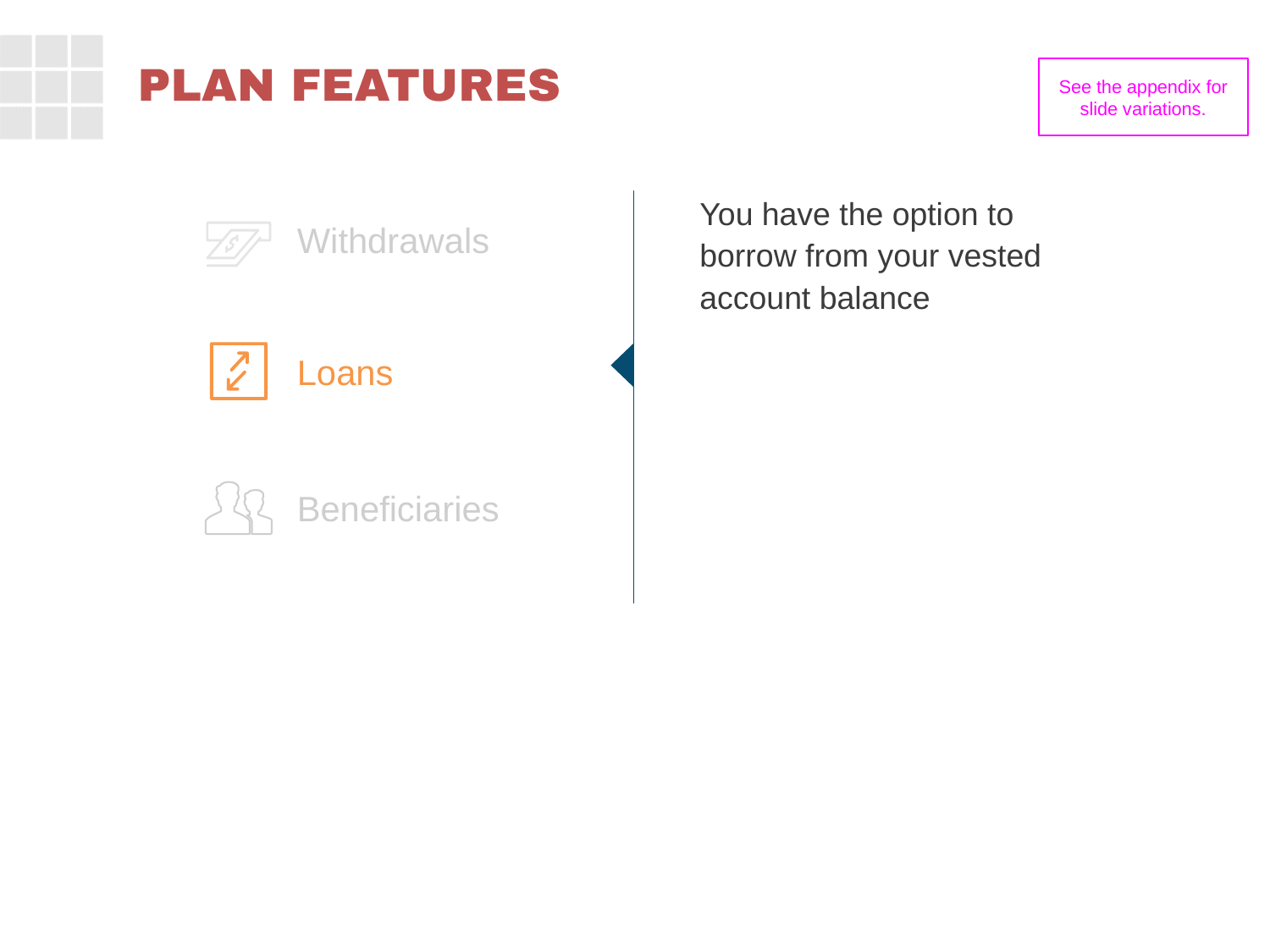

# Plan Features
See the appendix for slide variations.
You have the option to borrow from your vested account balance
Withdrawals

Loans

Beneficiaries